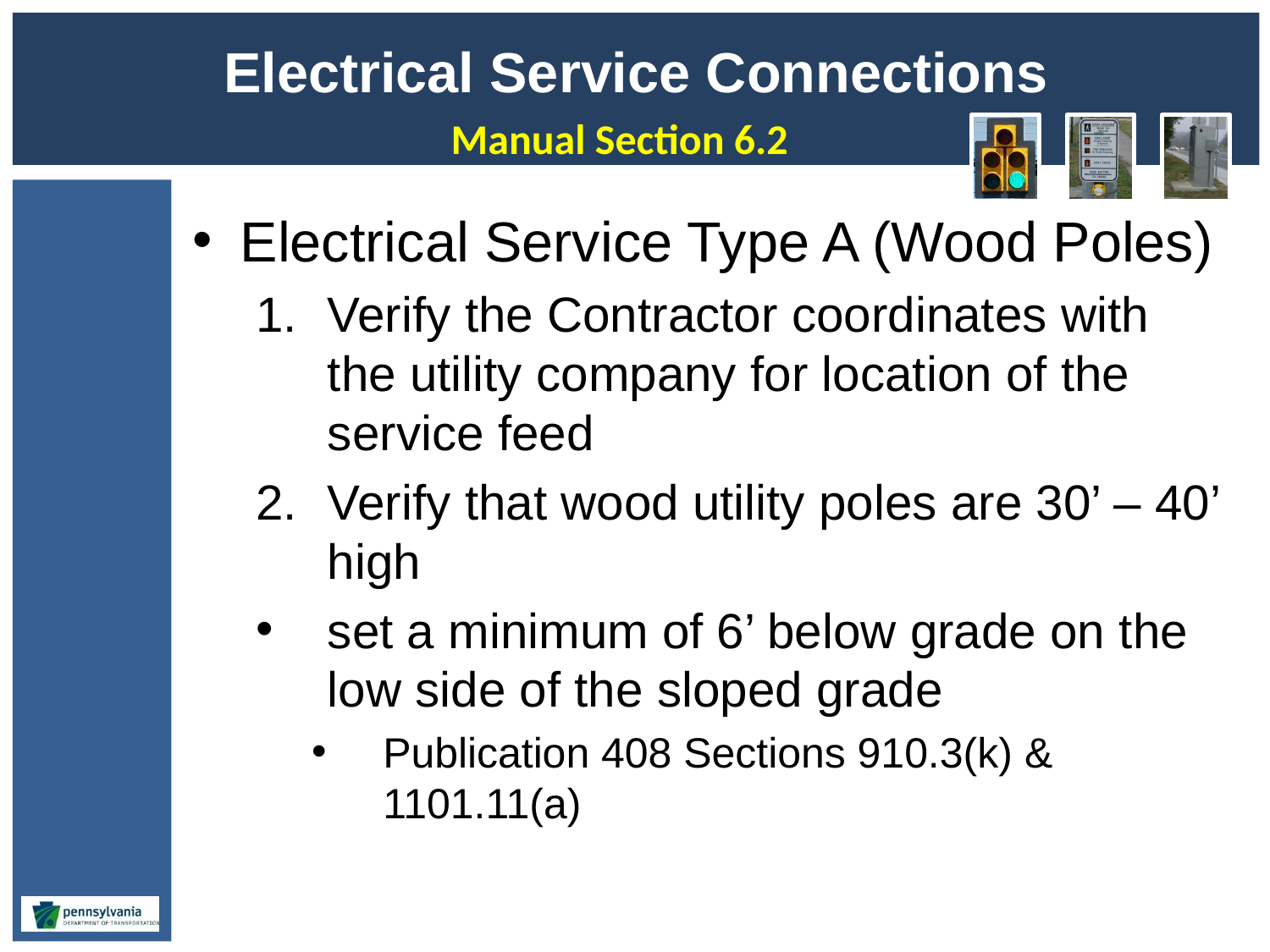

# Electrical Service Connections
Manual Section 6.2
Electrical Service Type A (Wood Poles)
Verify the Contractor coordinates with the utility company for location of the service feed
Verify that wood utility poles are 30’ – 40’ high
set a minimum of 6’ below grade on the low side of the sloped grade
Publication 408 Sections 910.3(k) & 1101.11(a)